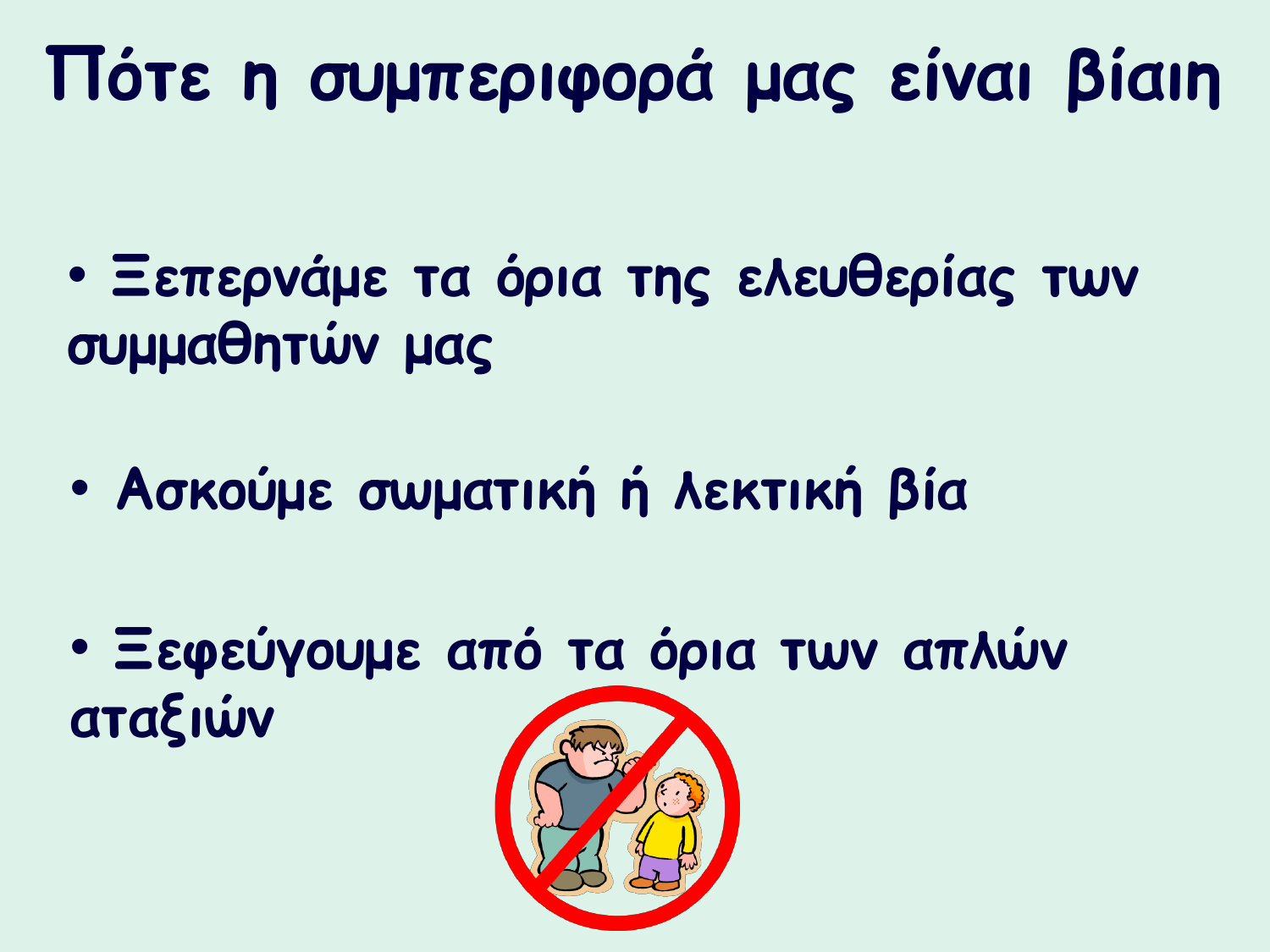

# Πότε η συμπεριφορά μας είναι βίαιη
Ξεπερνάμε τα όρια της ελευθερίας των
συμμαθητών μας

Ασκούμε σωματική ή λεκτική βία

Ξεφεύγουμε από τα όρια των απλών
αταξιών